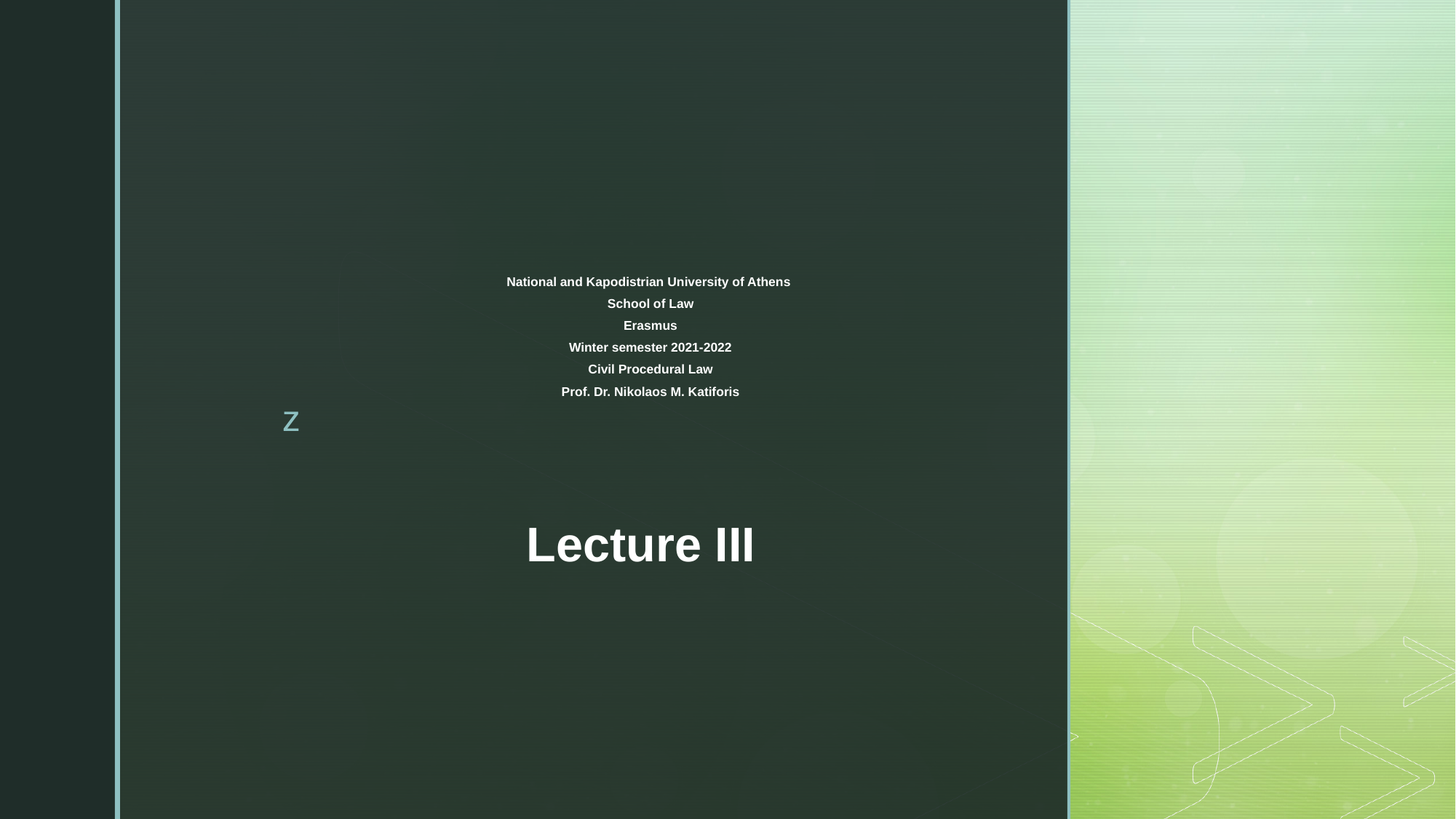

National and Kapodistrian University of Athens
School of Law
Erasmus
Winter semester 2021-2022
Civil Procedural Law
Prof. Dr. Nikolaos M. Katiforis

# Lecture IΙI